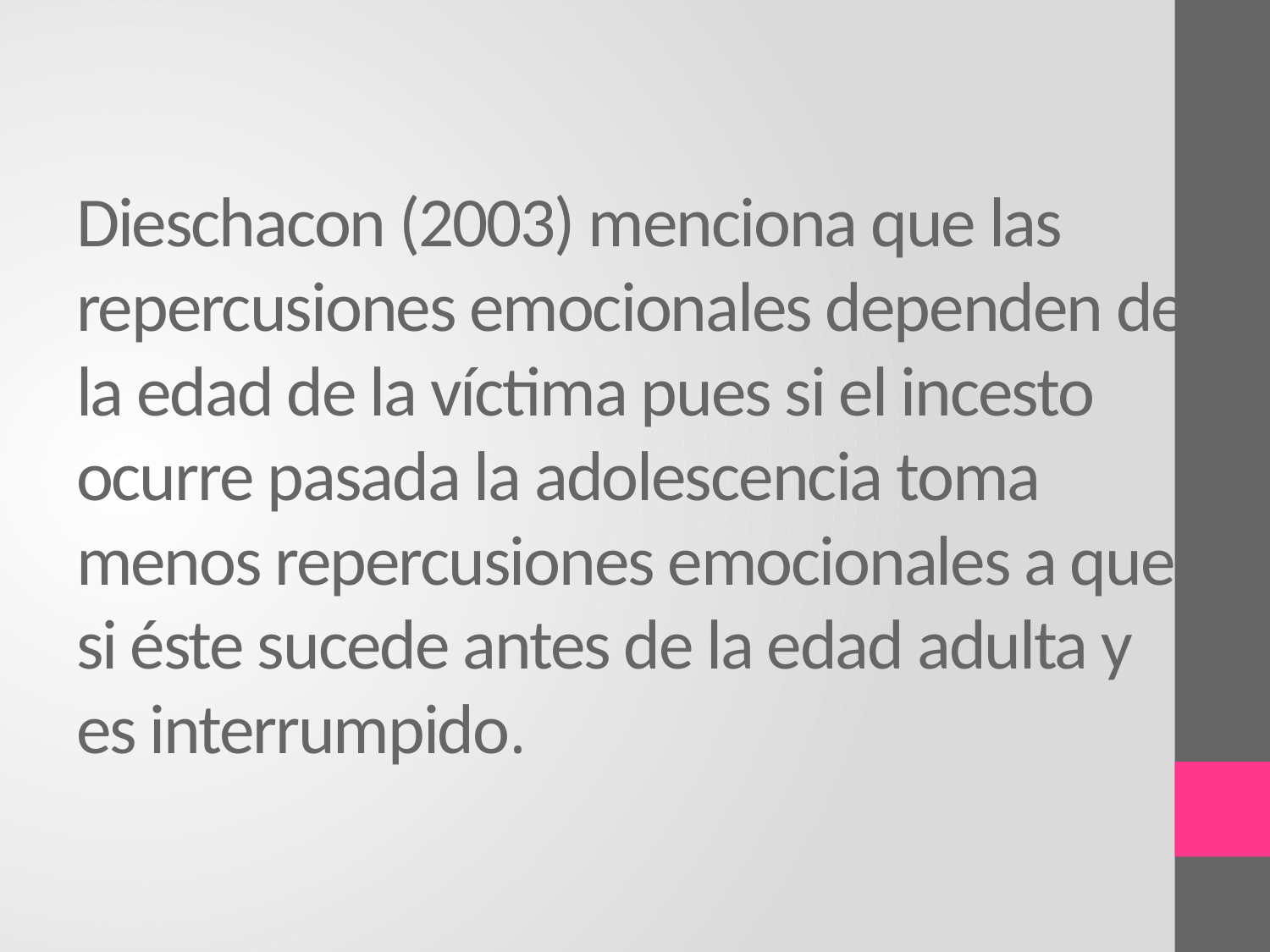

# Dieschacon (2003) menciona que las repercusiones emocionales dependen de la edad de la víctima pues si el incesto ocurre pasada la adolescencia toma menos repercusiones emocionales a que si éste sucede antes de la edad adulta y es interrumpido.